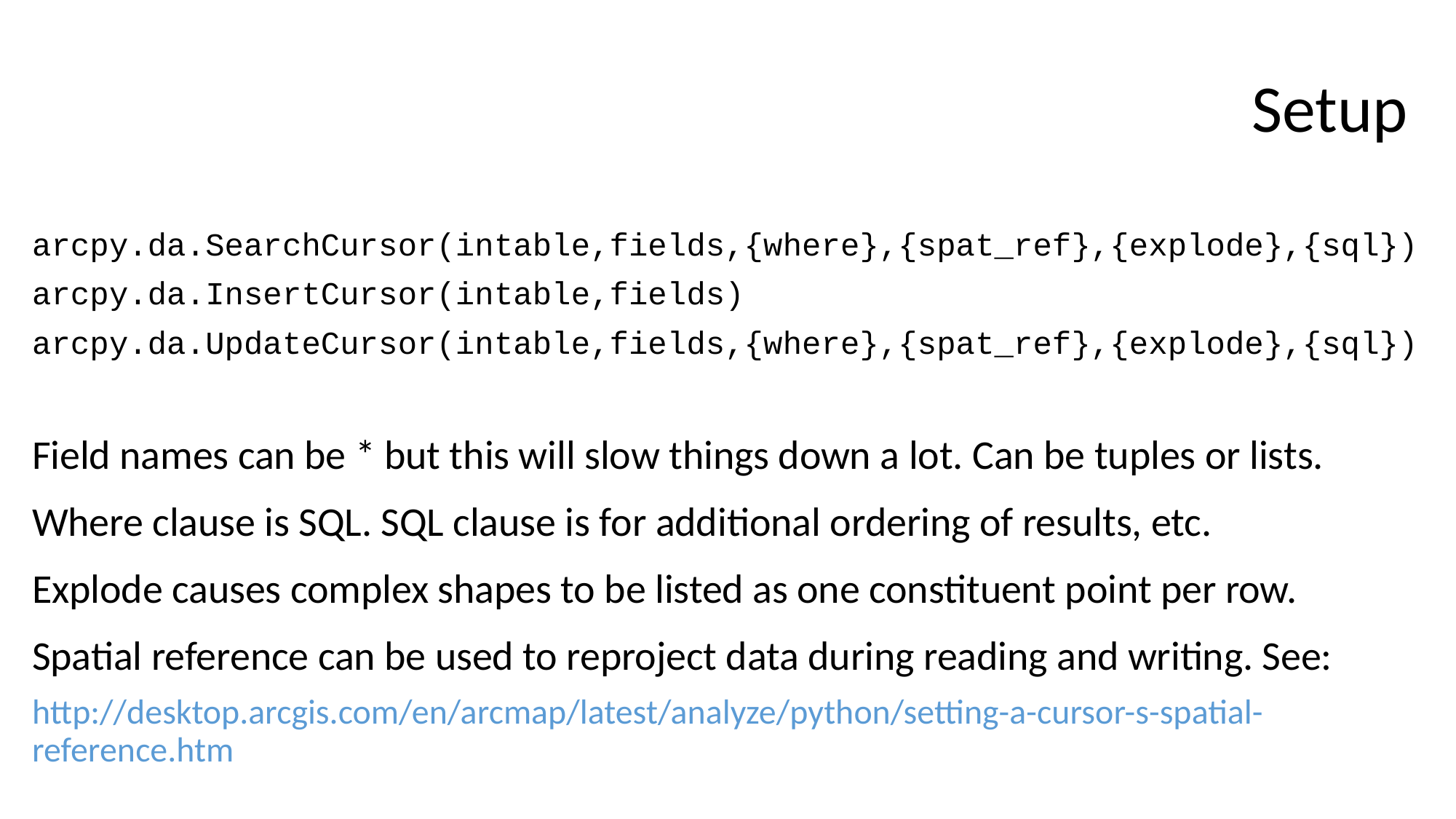

# Setup
arcpy.da.SearchCursor(intable,fields,{where},{spat_ref},{explode},{sql})
arcpy.da.InsertCursor(intable,fields)
arcpy.da.UpdateCursor(intable,fields,{where},{spat_ref},{explode},{sql})

Field names can be * but this will slow things down a lot. Can be tuples or lists.
Where clause is SQL. SQL clause is for additional ordering of results, etc.
Explode causes complex shapes to be listed as one constituent point per row.
Spatial reference can be used to reproject data during reading and writing. See:
http://desktop.arcgis.com/en/arcmap/latest/analyze/python/setting-a-cursor-s-spatial-reference.htm